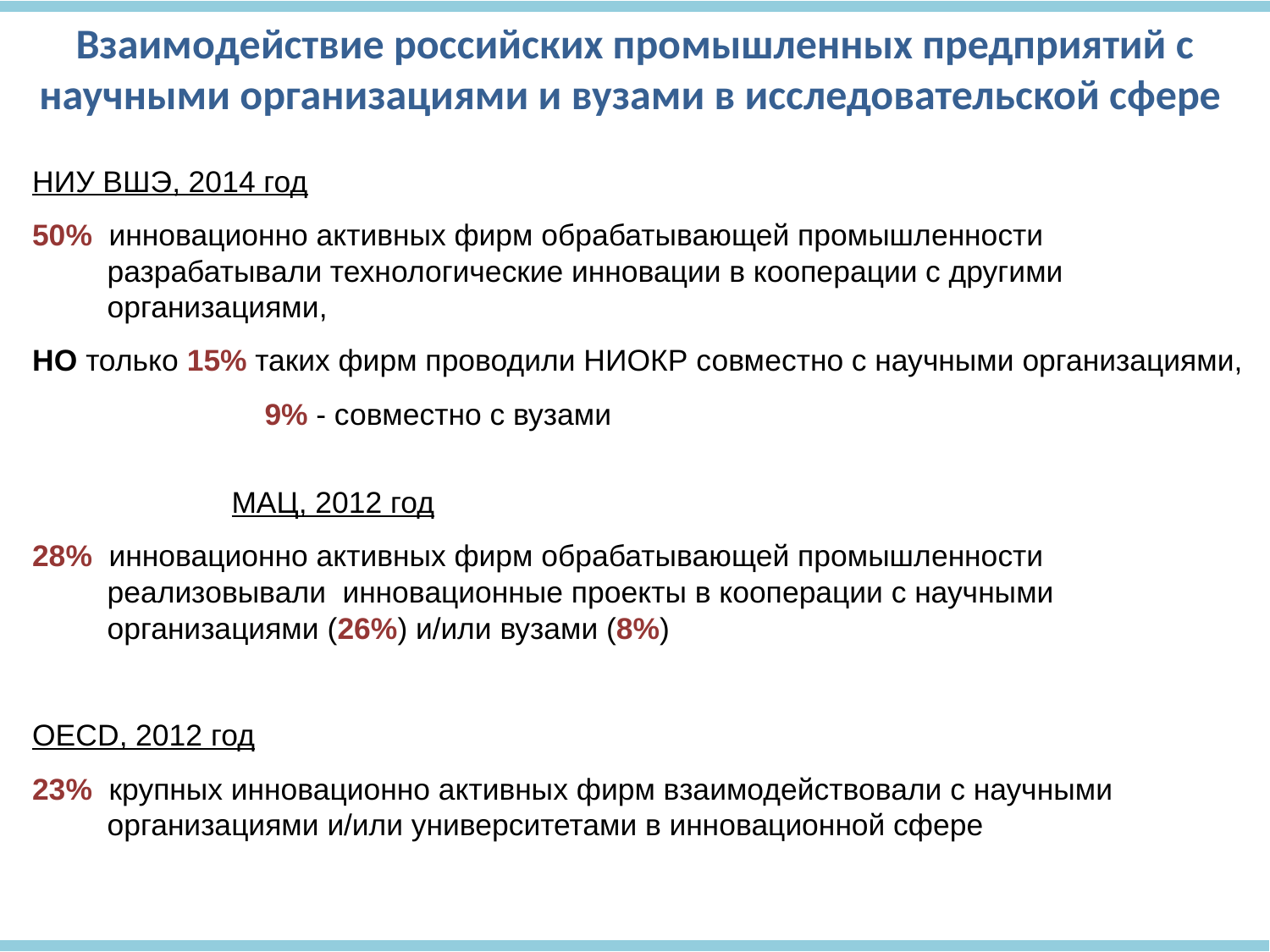

Взаимодействие российских промышленных предприятий с научными организациями и вузами в исследовательской сфере
НИУ ВШЭ, 2014 год
50%  инновационно активных фирм обрабатывающей промышленности  разрабатывали технологические инновации в кооперации с другими организациями,
НО только 15% таких фирм проводили НИОКР совместно с научными организациями,
    9% - совместно с вузами

МАЦ, 2012 год
28%  инновационно активных фирм обрабатывающей промышленности реализовывали  инновационные проекты в кооперации с научными организациями (26%) и/или вузами (8%)

OECD, 2012 год
23%  крупных инновационно активных фирм взаимодействовали с научными организациями и/или университетами в инновационной сфере